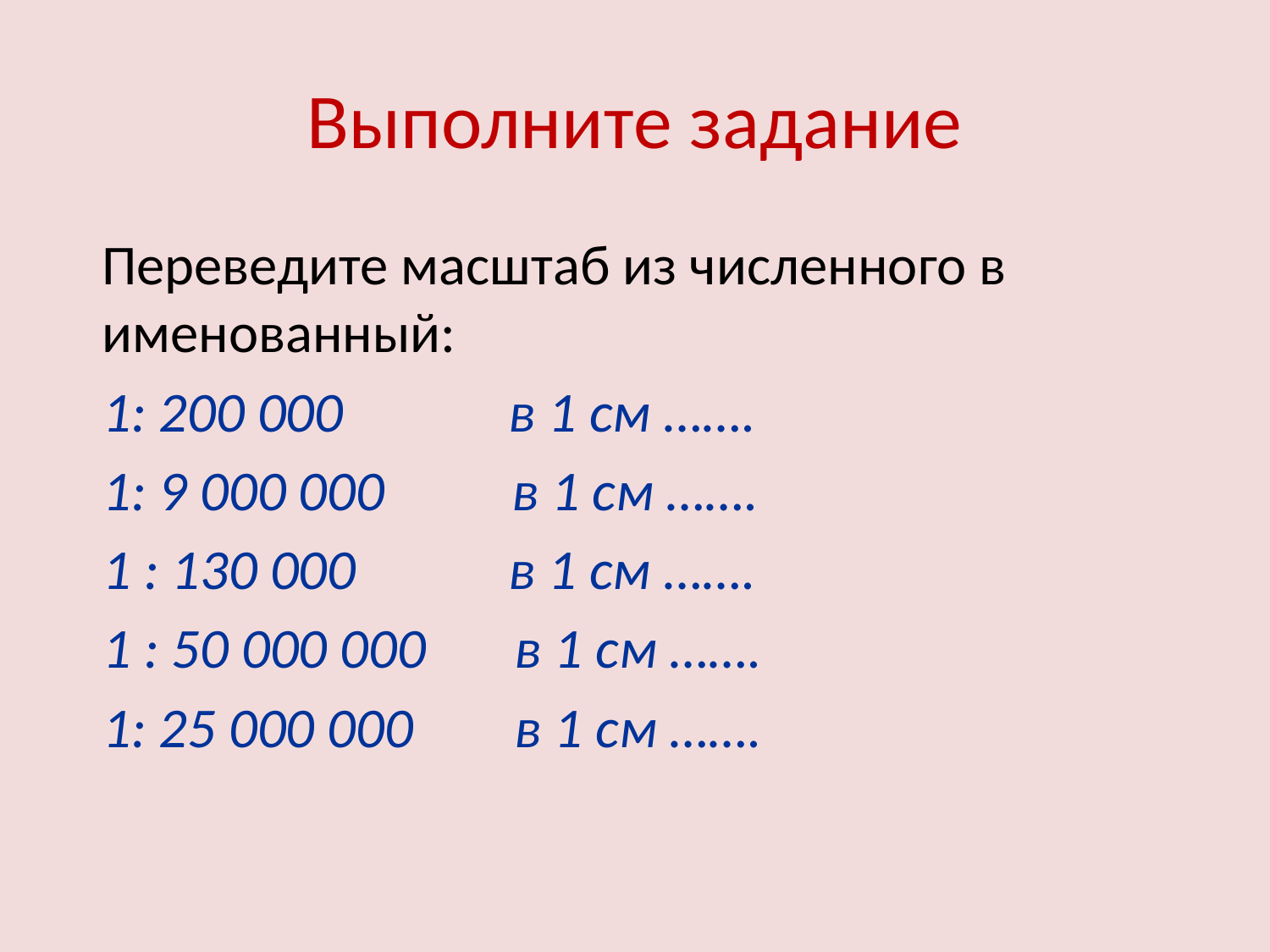

# Выполните задание
Переведите масштаб из численного в именованный:
1: 200 000             в 1 см …….
1: 9 000 000          в 1 см …….
1 : 130 000            в 1 см …….
1 : 50 000 000       в 1 см …….
1: 25 000 000        в 1 см …….